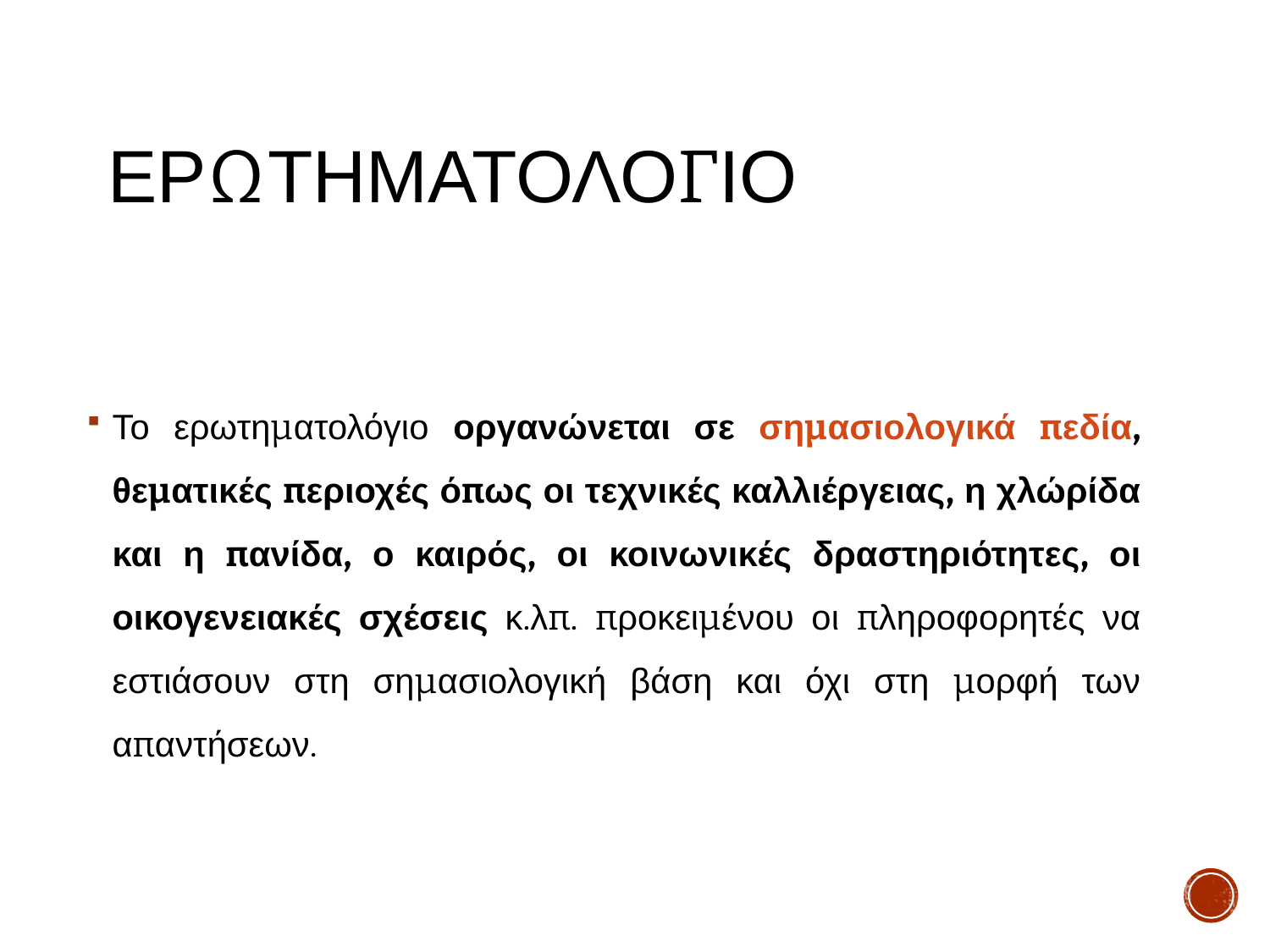

# ερωτηματολογιο

Το ερωτηματολόγιο οργανώνεται σε σημασιολογικά πεδία, θεματικές περιοχές όπως οι τεχνικές καλλιέργειας, η χλώρίδα και η πανίδα, ο καιρός, οι κοινωνικές δραστηριότητες, οι οικογενειακές σχέσεις κ.λπ. προκειμένου οι πληροφορητές να εστιάσουν στη σημασιολογική βάση και όχι στη μορφή των απαντήσεων.